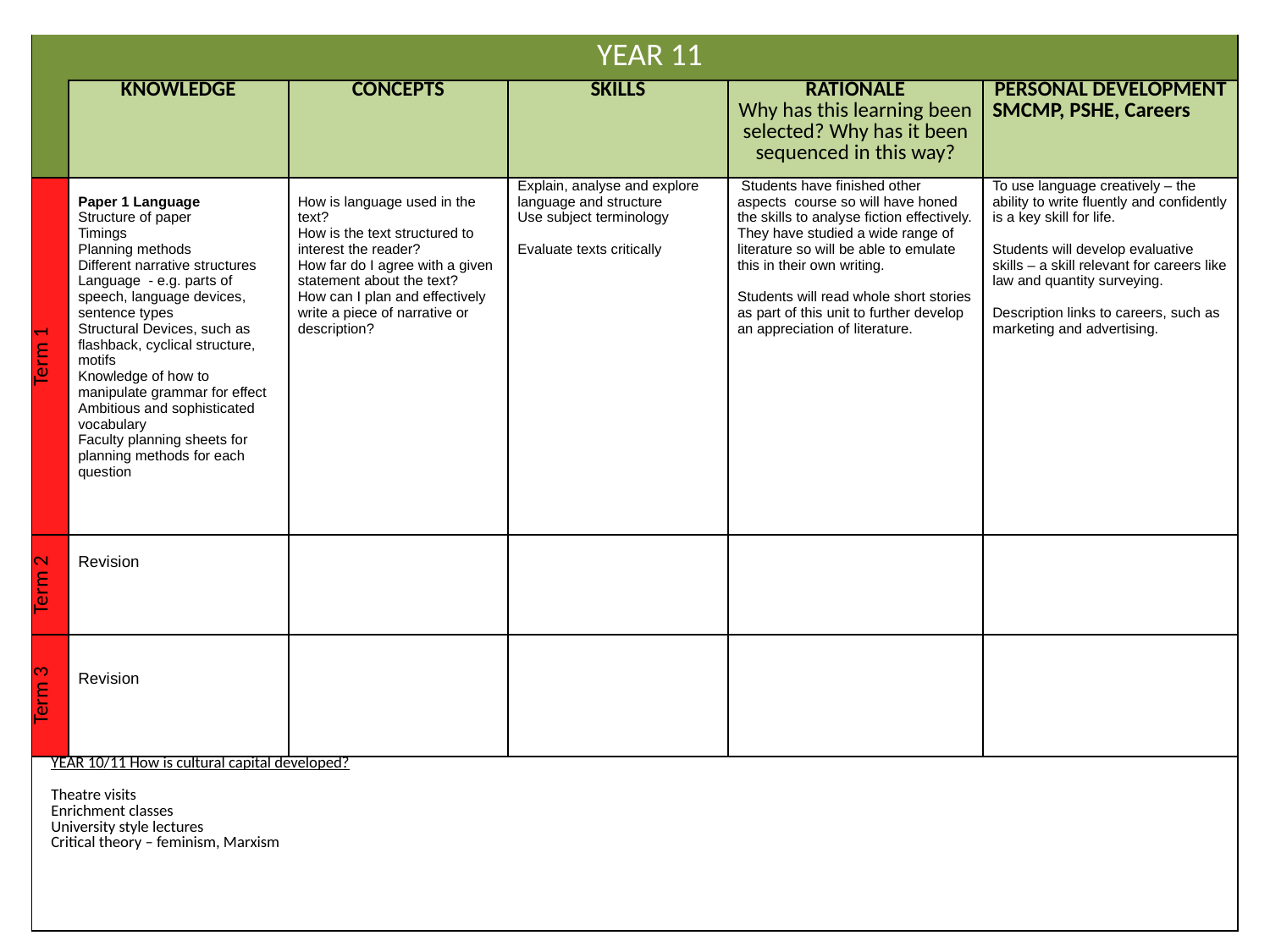

|  | YEAR 11 |  |  |  |  |
| --- | --- | --- | --- | --- | --- |
|  | KNOWLEDGE | CONCEPTS | SKILLS | RATIONALE Why has this learning been selected? Why has it been sequenced in this way? | PERSONAL DEVELOPMENT SMCMP, PSHE, Careers |
| Term 1 | Paper 1 Language Structure of paper Timings Planning methods Different narrative structures Language - e.g. parts of speech, language devices, sentence types Structural Devices, such as flashback, cyclical structure, motifs Knowledge of how to manipulate grammar for effect Ambitious and sophisticated vocabulary Faculty planning sheets for planning methods for each question | How is language used in the text? How is the text structured to interest the reader? How far do I agree with a given statement about the text? How can I plan and effectively write a piece of narrative or description? | Explain, analyse and explore language and structure Use subject terminology Evaluate texts critically | Students have finished other aspects course so will have honed the skills to analyse fiction effectively. They have studied a wide range of literature so will be able to emulate this in their own writing. Students will read whole short stories as part of this unit to further develop an appreciation of literature. | To use language creatively – the ability to write fluently and confidently is a key skill for life. Students will develop evaluative skills – a skill relevant for careers like law and quantity surveying. Description links to careers, such as marketing and advertising. |
| Term 2 | Revision |  |  |  |  |
| Term 3 | Revision |  |  |  |  |
| YEAR 10/11 How is cultural capital developed? Theatre visits Enrichment classes University style lectures Critical theory – feminism, Marxism |  |  |  |  |  |